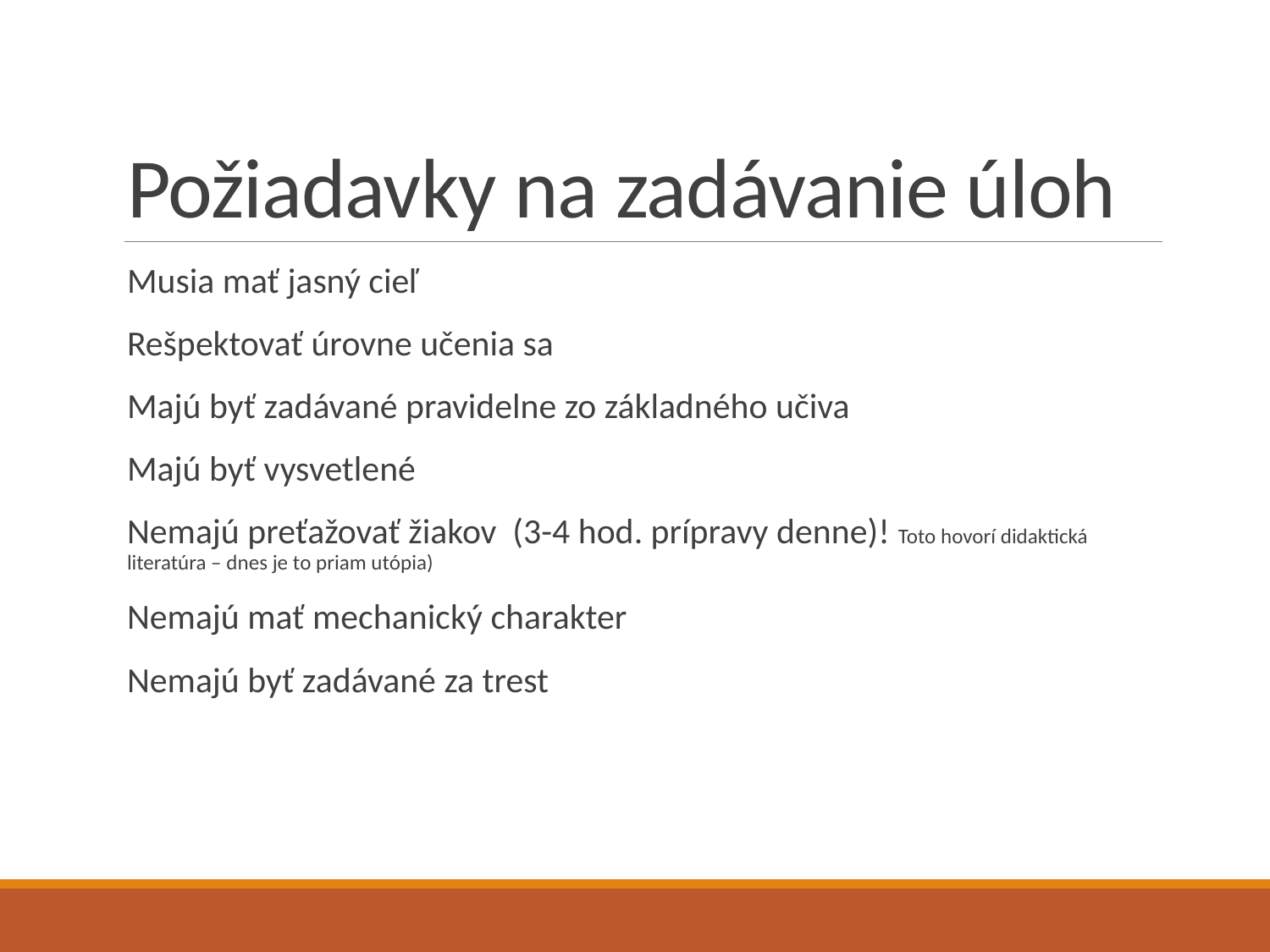

# Požiadavky na zadávanie úloh
Musia mať jasný cieľ
Rešpektovať úrovne učenia sa
Majú byť zadávané pravidelne zo základného učiva
Majú byť vysvetlené
Nemajú preťažovať žiakov  (3-4 hod. prípravy denne)! Toto hovorí didaktická literatúra – dnes je to priam utópia)
Nemajú mať mechanický charakter
Nemajú byť zadávané za trest